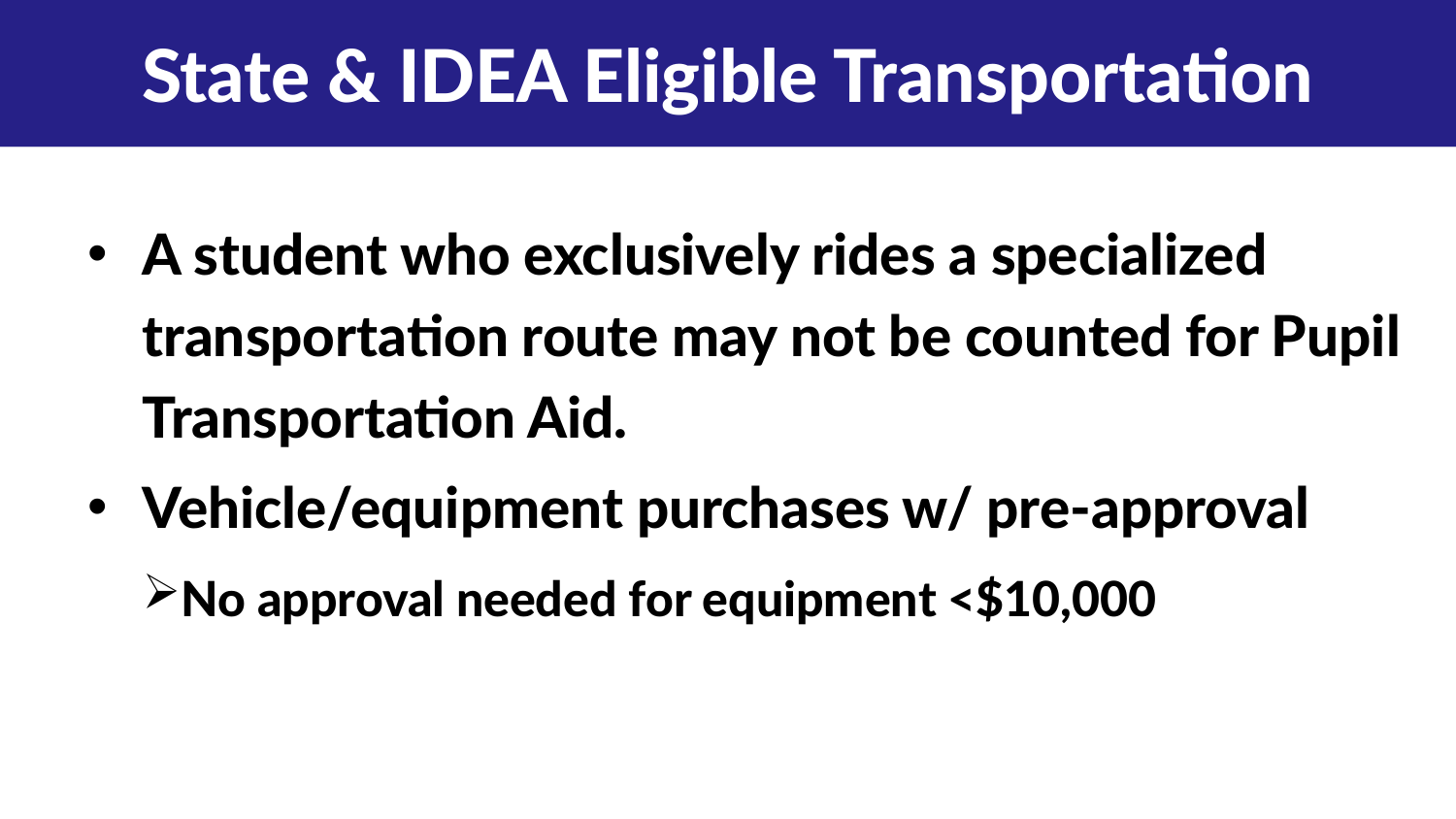

State & IDEA Eligible Transportation
A student who exclusively rides a specialized transportation route may not be counted for Pupil Transportation Aid.
Vehicle/equipment purchases w/ pre-approval
No approval needed for equipment <$10,000